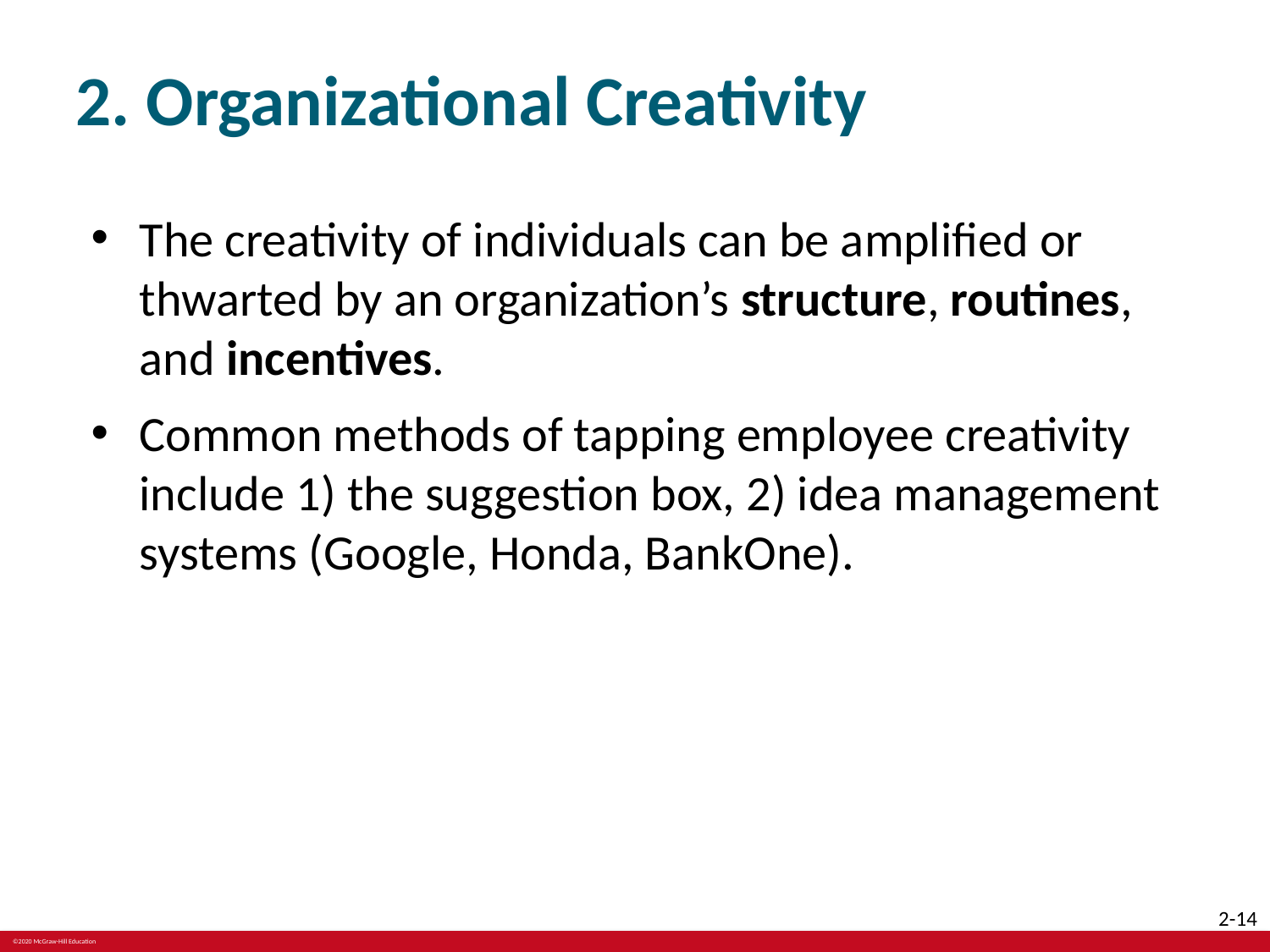

# 2. Organizational Creativity
The creativity of individuals can be amplified or thwarted by an organization’s structure, routines, and incentives.
Common methods of tapping employee creativity include 1) the suggestion box, 2) idea management systems (Google, Honda, BankOne).